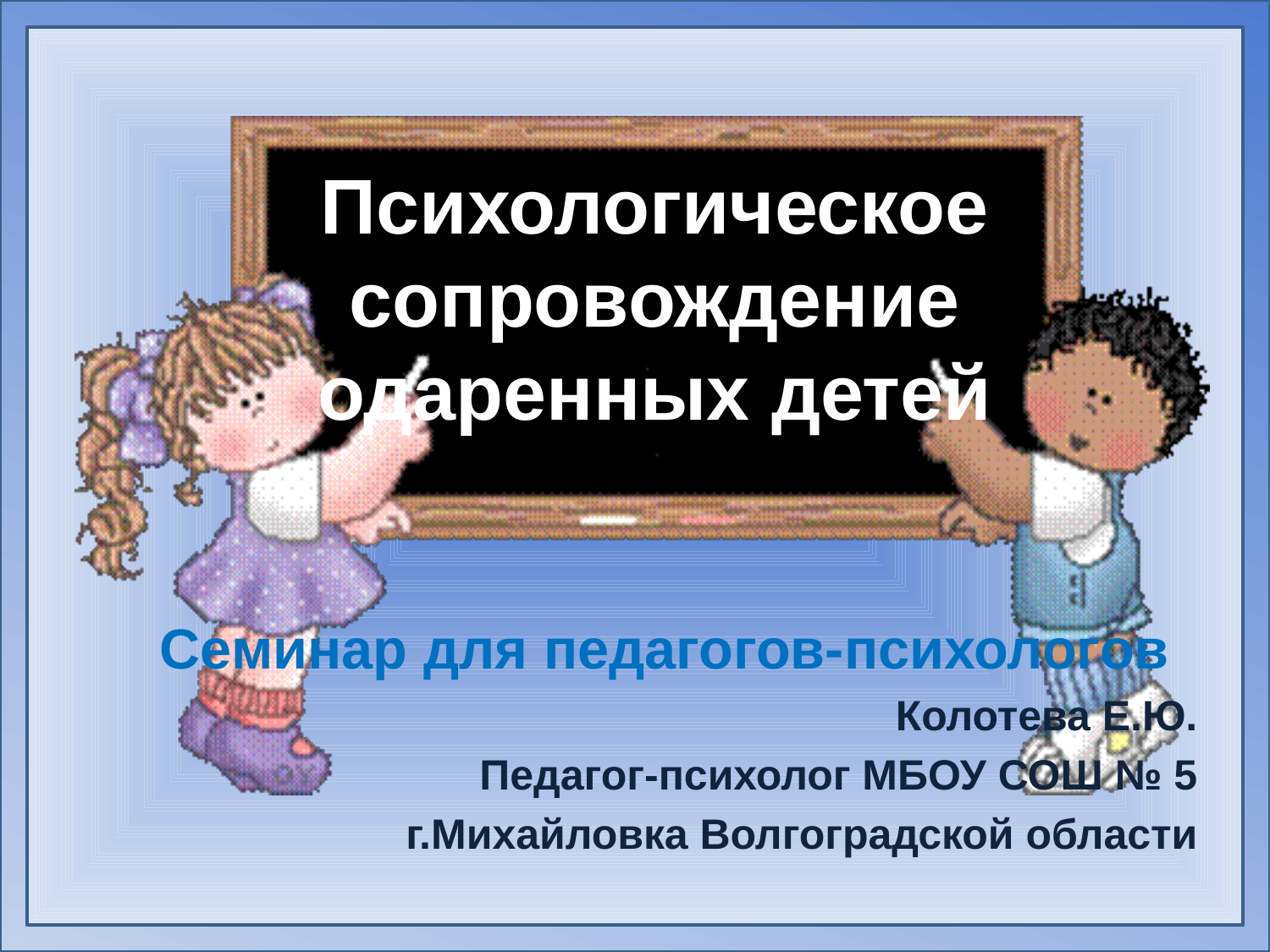

# Психологическое сопровождение одаренных детей
Семинар для педагогов-психологов
Колотева Е.Ю.
Педагог-психолог МБОУ СОШ № 5
 г.Михайловка Волгоградской области